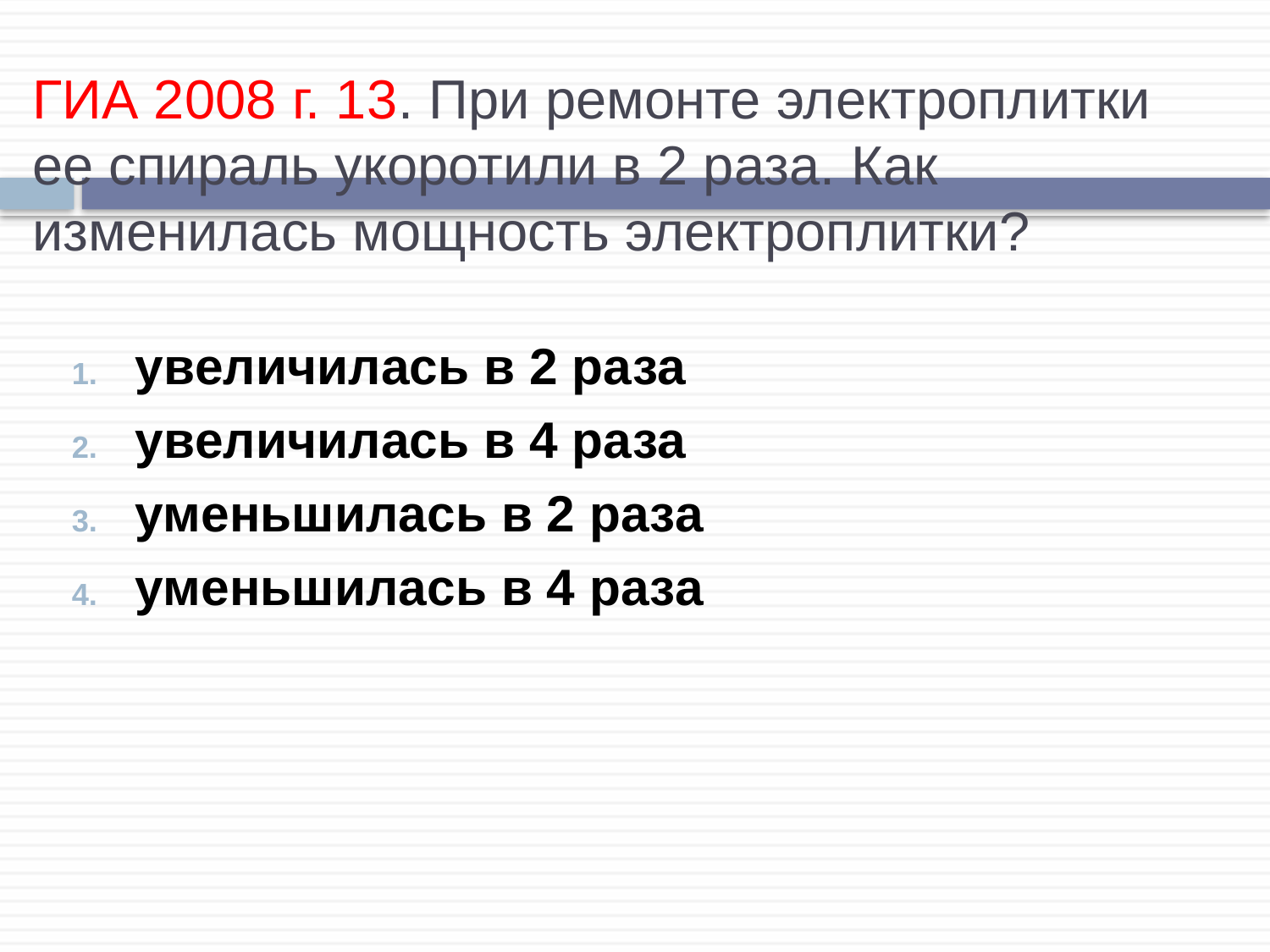

# ГИА 2008 г. 13. При ремонте электроплитки ее спираль укоротили в 2 раза. Как изменилась мощность электроплитки?
увеличилась в 2 раза
увеличилась в 4 раза
уменьшилась в 2 раза
уменьшилась в 4 раза